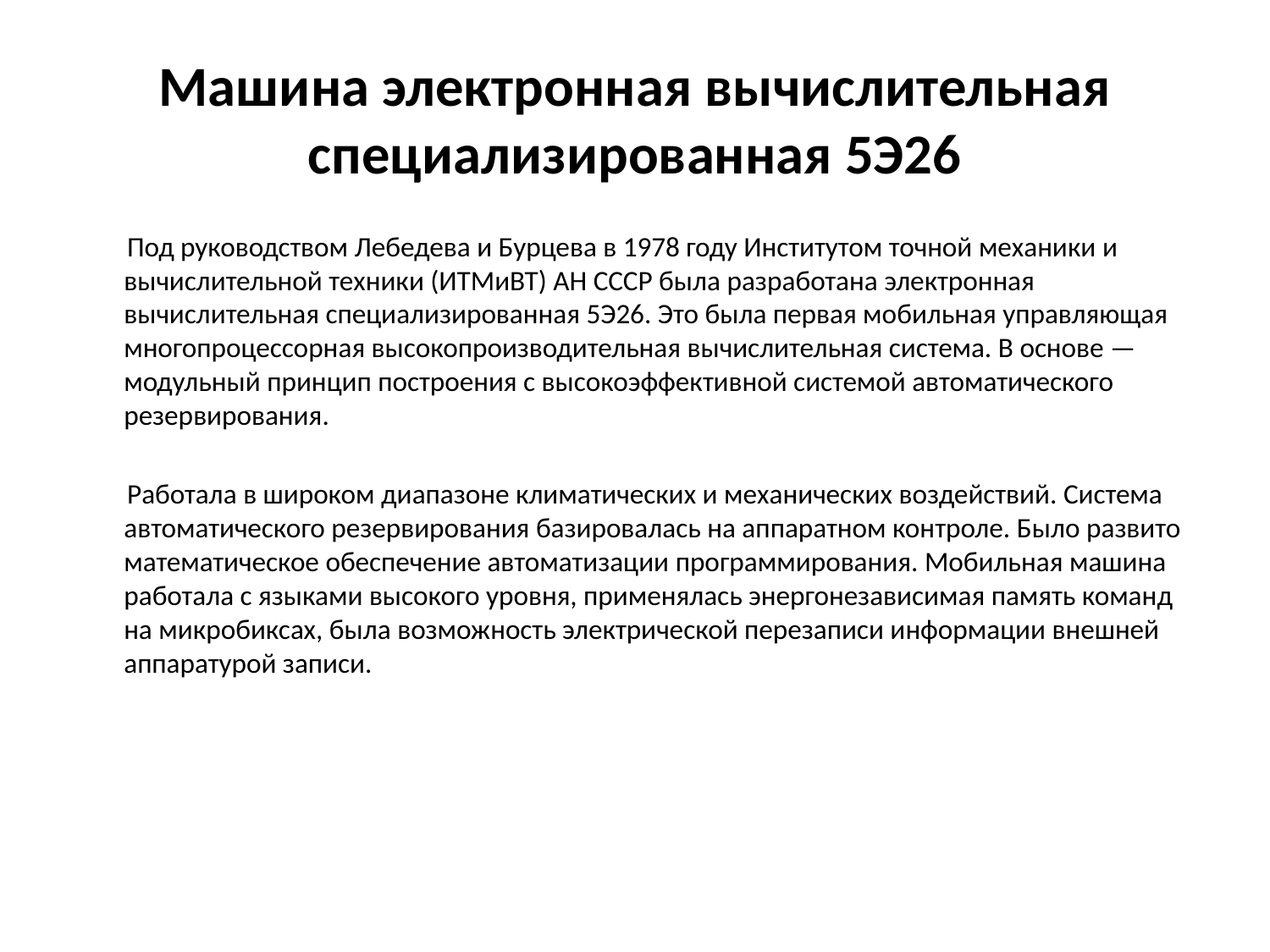

# Машина электронная вычислительная специализированная 5Э26
        Под руководством Лебедева и Бурцева в 1978 году Институтом точной механики и вычислительной техники (ИТМиВТ) АН СССР была разработана электронная вычислительная специализированная 5Э26. Это была первая мобильная управляющая многопроцессорная высокопроизводительная вычислительная система. В основе — модульный принцип построения с высокоэффективной системой автоматического резервирования.

        Работала в широком диапазоне климатических и механических воздействий. Система автоматического резервирования базировалась на аппаратном контроле. Было развито математическое обеспечение автоматизации программирования. Мобильная машина работала с языками высокого уровня, применялась энергонезависимая память команд на микробиксах, была возможность электрической перезаписи информации внешней аппаратурой записи.